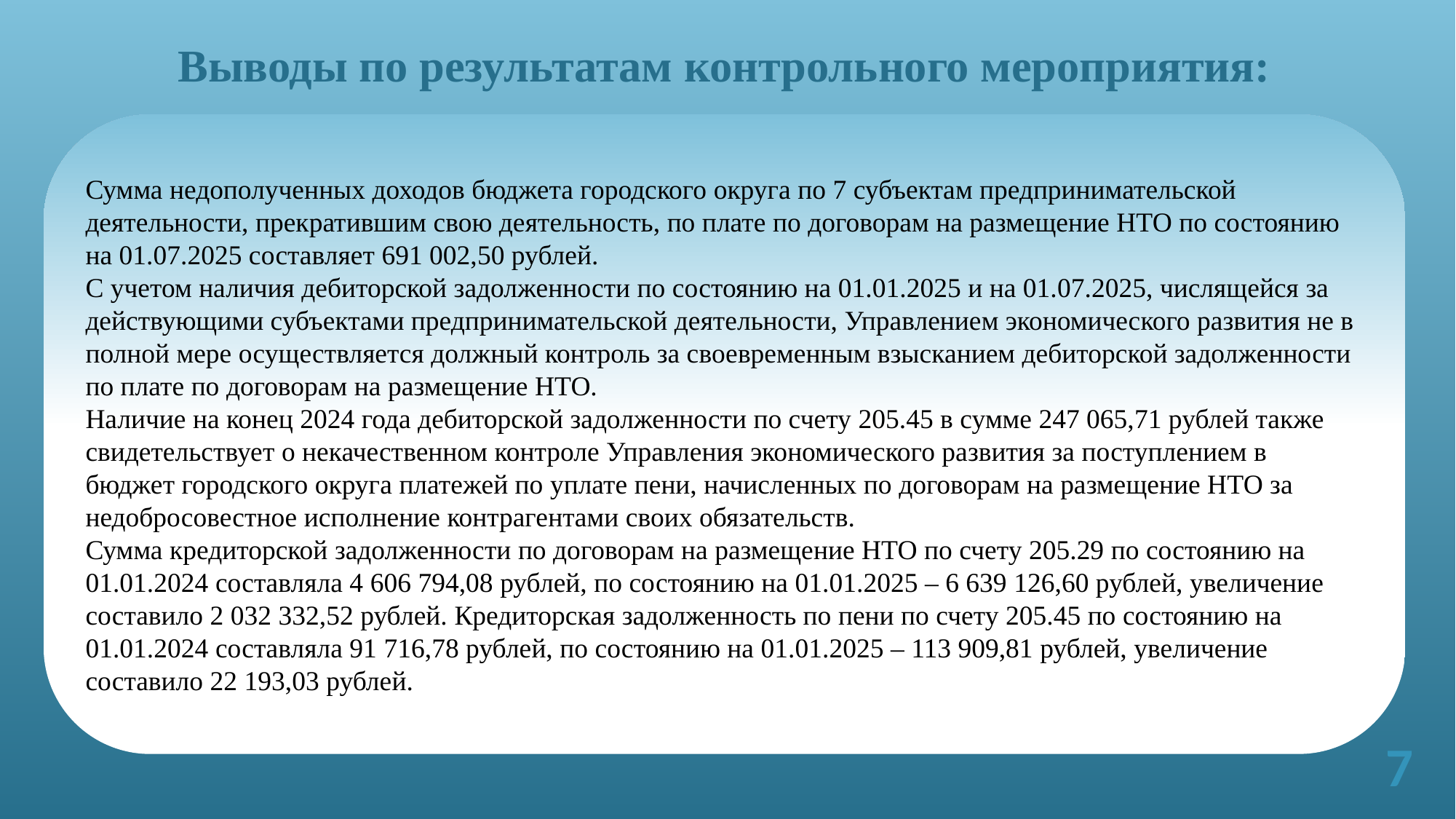

# Выводы по результатам контрольного мероприятия:
Сумма недополученных доходов бюджета городского округа по 7 субъектам предпринимательской деятельности, прекратившим свою деятельность, по плате по договорам на размещение НТО по состоянию на 01.07.2025 составляет 691 002,50 рублей.
С учетом наличия дебиторской задолженности по состоянию на 01.01.2025 и на 01.07.2025, числящейся за действующими субъектами предпринимательской деятельности, Управлением экономического развития не в полной мере осуществляется должный контроль за своевременным взысканием дебиторской задолженности по плате по договорам на размещение НТО.
Наличие на конец 2024 года дебиторской задолженности по счету 205.45 в сумме 247 065,71 рублей также свидетельствует о некачественном контроле Управления экономического развития за поступлением в бюджет городского округа платежей по уплате пени, начисленных по договорам на размещение НТО за недобросовестное исполнение контрагентами своих обязательств.
Сумма кредиторской задолженности по договорам на размещение НТО по счету 205.29 по состоянию на 01.01.2024 составляла 4 606 794,08 рублей, по состоянию на 01.01.2025 – 6 639 126,60 рублей, увеличение составило 2 032 332,52 рублей. Кредиторская задолженность по пени по счету 205.45 по состоянию на 01.01.2024 составляла 91 716,78 рублей, по состоянию на 01.01.2025 – 113 909,81 рублей, увеличение составило 22 193,03 рублей.

7